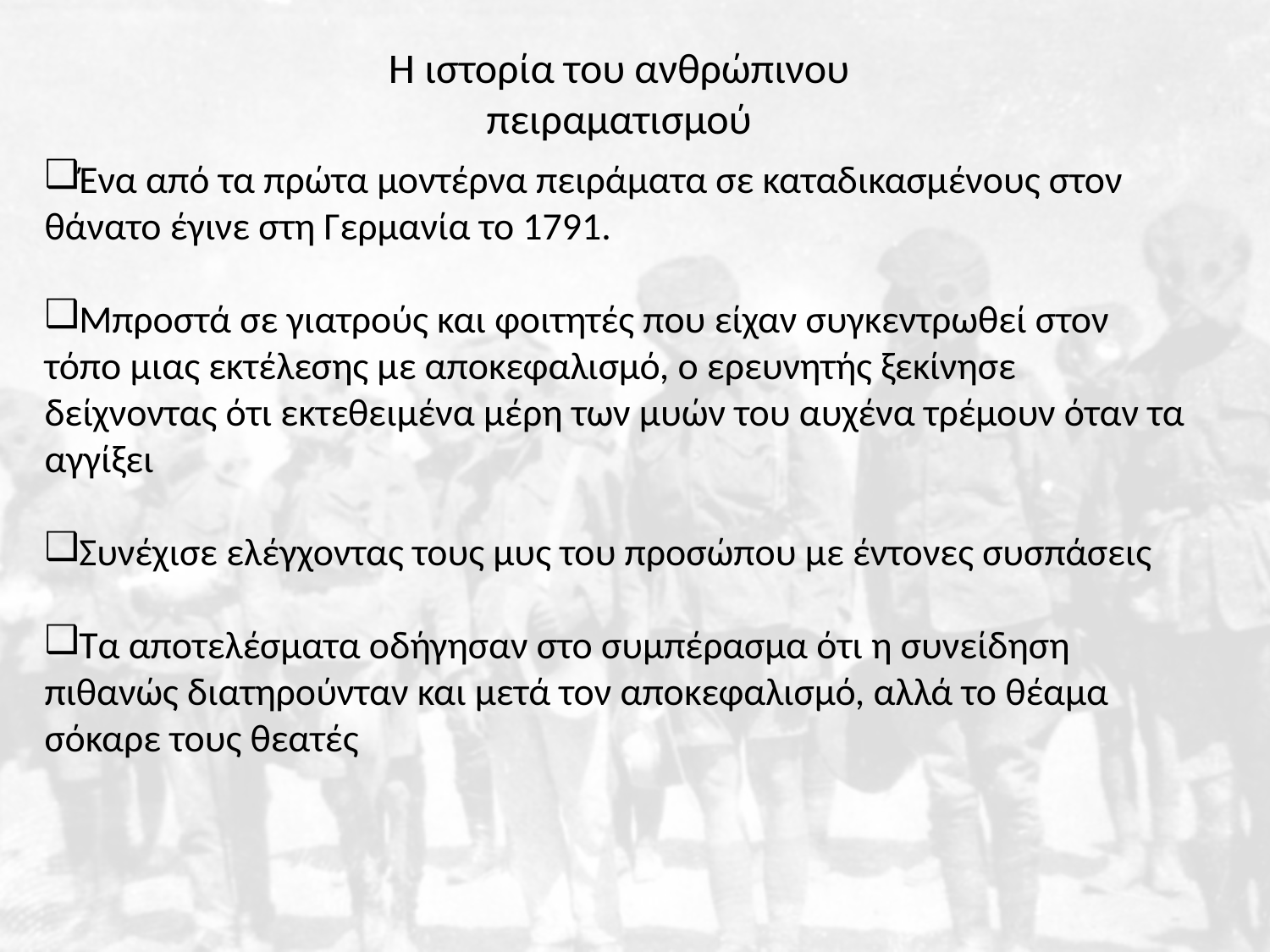

H ιστορία του ανθρώπινου πειραματισμού

Ένα από τα πρώτα μοντέρνα πειράματα σε καταδικασμένους στον θάνατο έγινε στη Γερμανία το 1791.

Μπροστά σε γιατρούς και φοιτητές που είχαν συγκεντρωθεί στον τόπο μιας εκτέλεσης με αποκεφαλισμό, ο ερευνητής ξεκίνησε δείχνοντας ότι εκτεθειμένα μέρη των μυών του αυχένα τρέμουν όταν τα αγγίξει

Συνέχισε ελέγχοντας τους μυς του προσώπου με έντονες συσπάσεις

Τα αποτελέσματα οδήγησαν στο συμπέρασμα ότι η συνείδηση πιθανώς διατηρούνταν και μετά τον αποκεφαλισμό, αλλά το θέαμα σόκαρε τους θεατές
#